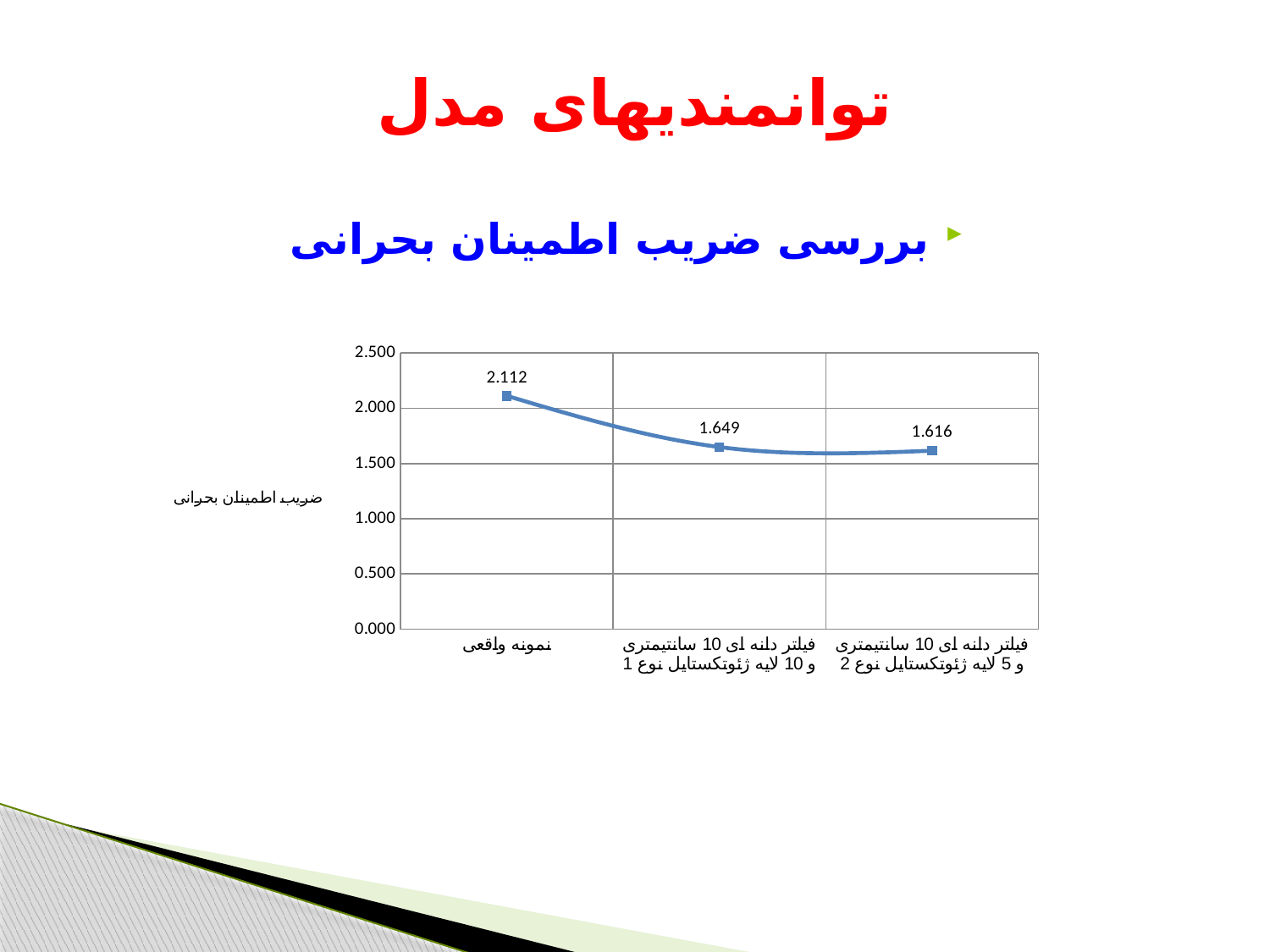

# توانمندیهای مدل
بررسی ضریب اطمینان بحرانی

### Chart:

| Category | ضریب اطمینان بحرانی |
|---|---|
| نمونه واقعی | 2.112 |
| فیلتر دانه ای 10 سانتیمتری و 10 لایه ژئوتکستایل نوع 1 | 1.649 |
| فیلتر دانه ای 10 سانتیمتری و 5 لایه ژئوتکستایل نوع 2 | 1.616 |